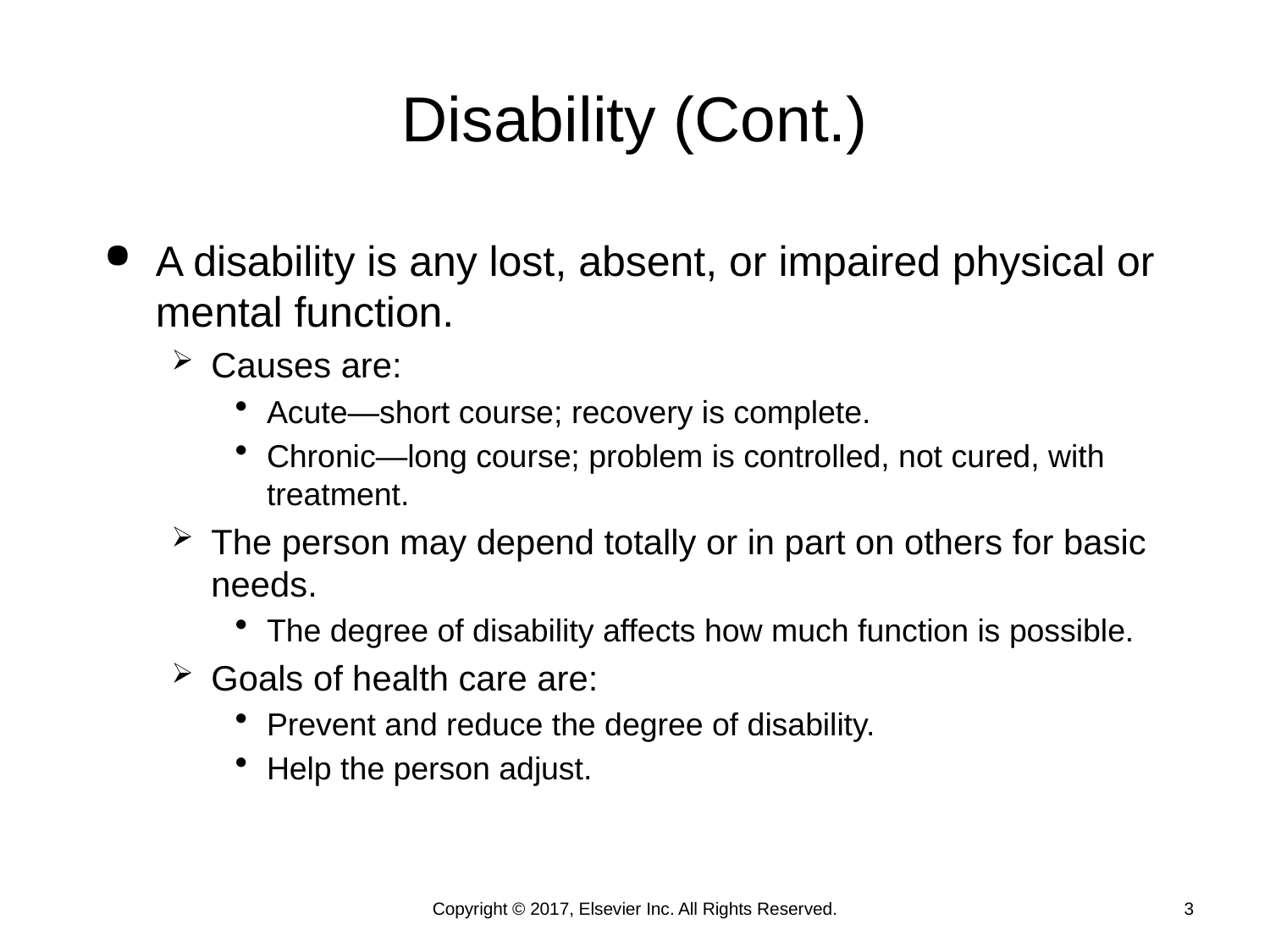

# Disability (Cont.)
A disability is any lost, absent, or impaired physical or mental function.
Causes are:
Acute—short course; recovery is complete.
Chronic—long course; problem is controlled, not cured, with treatment.
The person may depend totally or in part on others for basic needs.
The degree of disability affects how much function is possible.
Goals of health care are:
Prevent and reduce the degree of disability.
Help the person adjust.
Copyright © 2017, Elsevier Inc. All Rights Reserved.
3